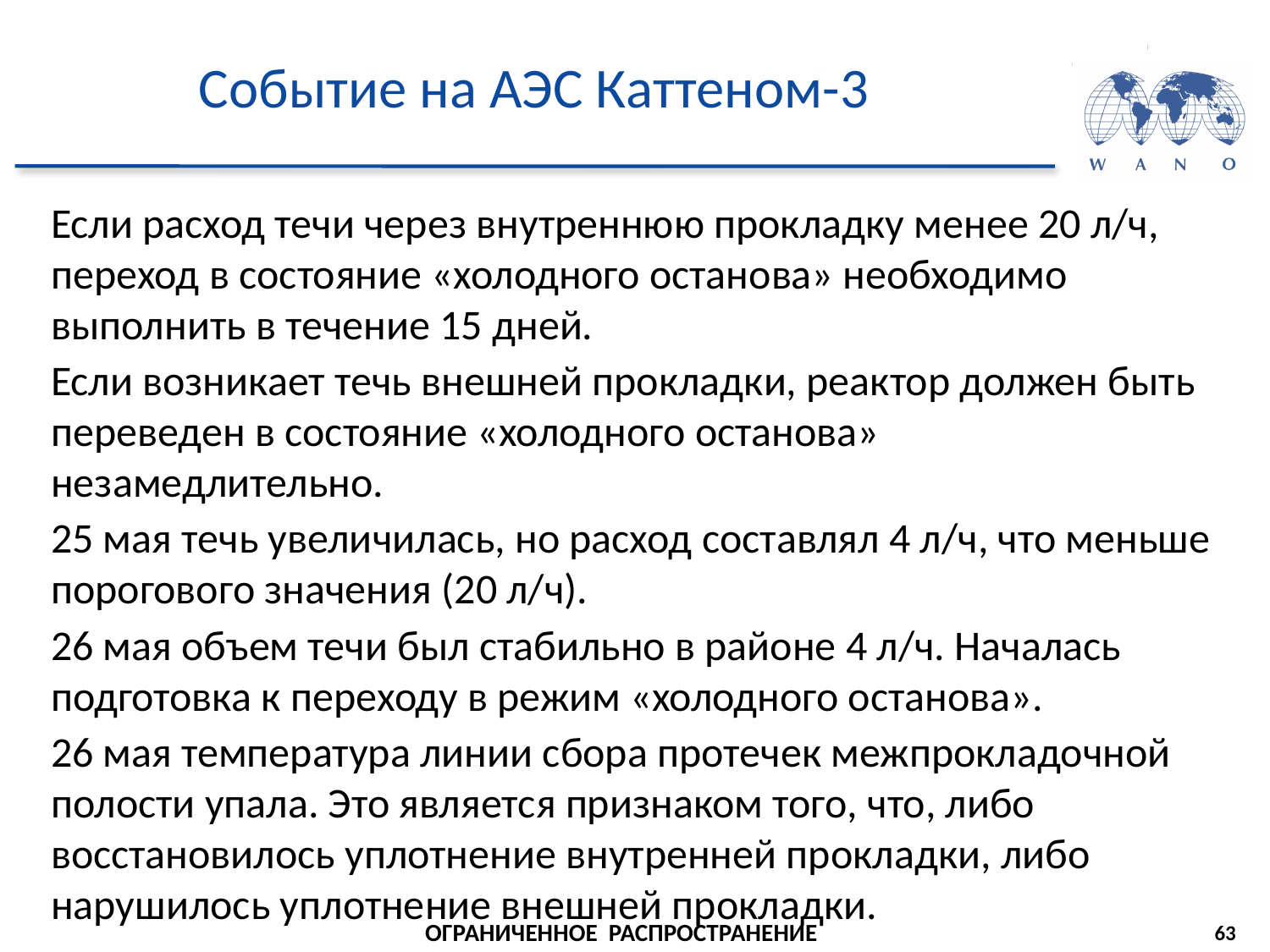

# Событие на АЭС Каттеном-3
Если расход течи через внутреннюю прокладку менее 20 л/ч, переход в состояние «холодного останова» необходимо выполнить в течение 15 дней.
Если возникает течь внешней прокладки, реактор должен быть переведен в состояние «холодного останова» незамедлительно.
25 мая течь увеличилась, но расход составлял 4 л/ч, что меньше порогового значения (20 л/ч).
26 мая объем течи был стабильно в районе 4 л/ч. Началась подготовка к переходу в режим «холодного останова».
26 мая температура линии сбора протечек межпрокладочной полости упала. Это является признаком того, что, либо восстановилось уплотнение внутренней прокладки, либо нарушилось уплотнение внешней прокладки.
63
ОГРАНИЧЕННОЕ  РАСПРОСТРАНЕНИЕ